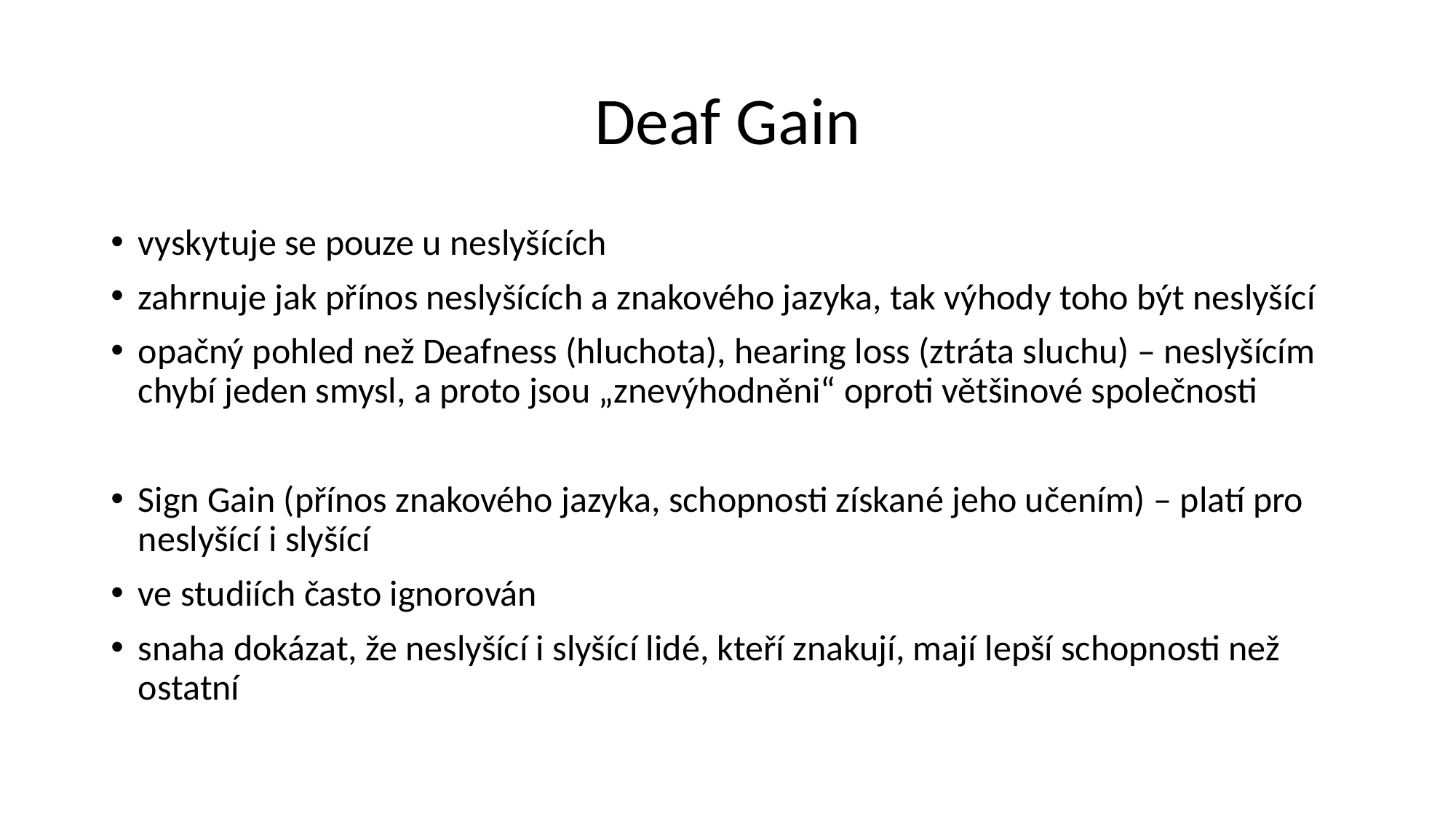

# Deaf Gain
vyskytuje se pouze u neslyšících
zahrnuje jak přínos neslyšících a znakového jazyka, tak výhody toho být neslyšící
opačný pohled než Deafness (hluchota), hearing loss (ztráta sluchu) – neslyšícím chybí jeden smysl, a proto jsou „znevýhodněni“ oproti většinové společnosti

Sign Gain (přínos znakového jazyka, schopnosti získané jeho učením) – platí pro neslyšící i slyšící
ve studiích často ignorován
snaha dokázat, že neslyšící i slyšící lidé, kteří znakují, mají lepší schopnosti než ostatní